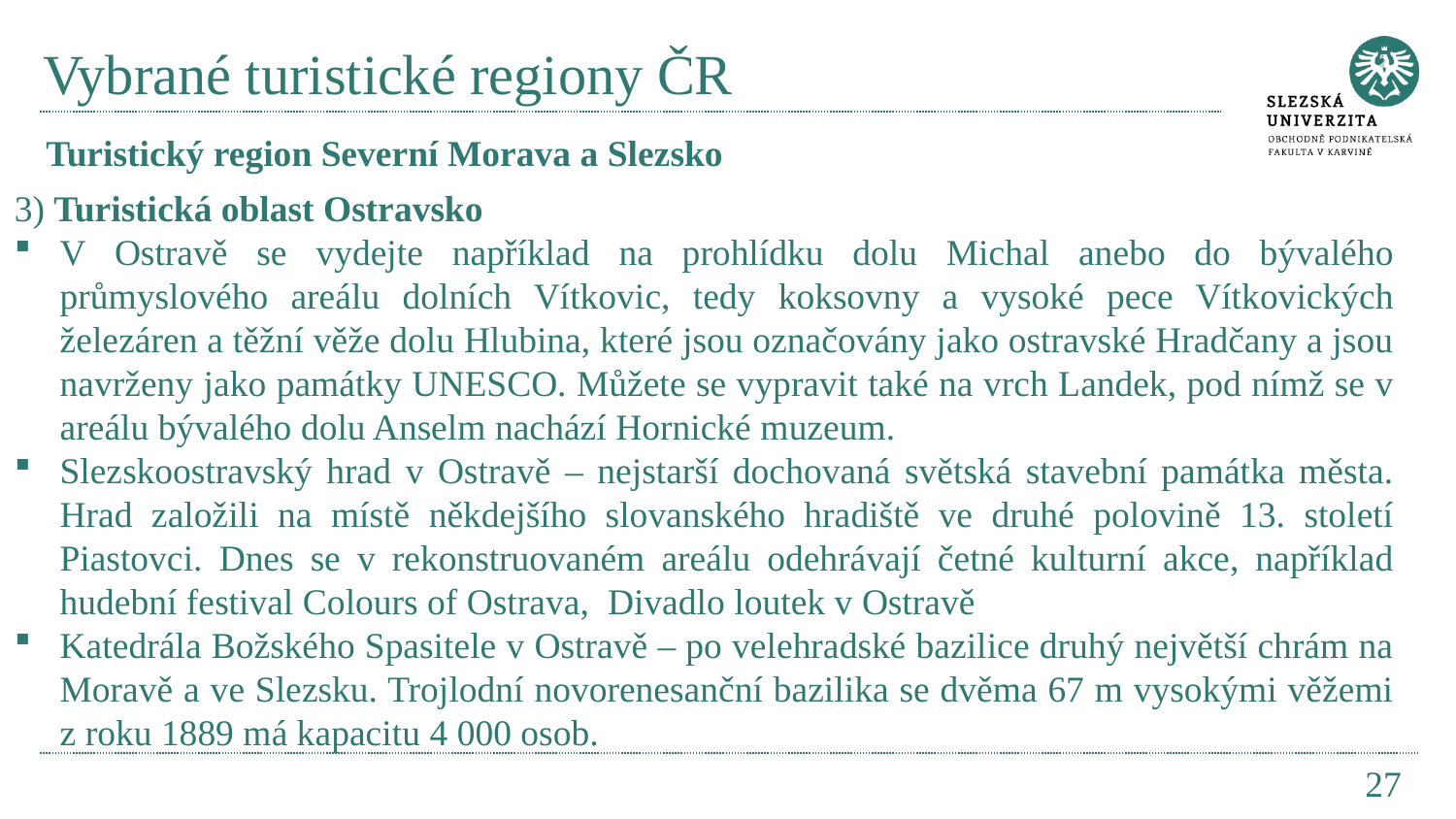

# Vybrané turistické regiony ČR
Turistický region Severní Morava a Slezsko
3) Turistická oblast Ostravsko
V Ostravě se vydejte například na prohlídku dolu Michal anebo do bývalého průmyslového areálu dolních Vítkovic, tedy koksovny a vysoké pece Vítkovických železáren a těžní věže dolu Hlubina, které jsou označovány jako ostravské Hradčany a jsou navrženy jako památky UNESCO. Můžete se vypravit také na vrch Landek, pod nímž se v areálu bývalého dolu Anselm nachází Hornické muzeum.
Slezskoostravský hrad v Ostravě – nejstarší dochovaná světská stavební památka města. Hrad založili na místě někdejšího slovanského hradiště ve druhé polovině 13. století Piastovci. Dnes se v rekonstruovaném areálu odehrávají četné kulturní akce, například hudební festival Colours of Ostrava,  Divadlo loutek v Ostravě
Katedrála Božského Spasitele v Ostravě – po velehradské bazilice druhý největší chrám na Moravě a ve Slezsku. Trojlodní novorenesanční bazilika se dvěma 67 m vysokými věžemi z roku 1889 má kapacitu 4 000 osob.
27